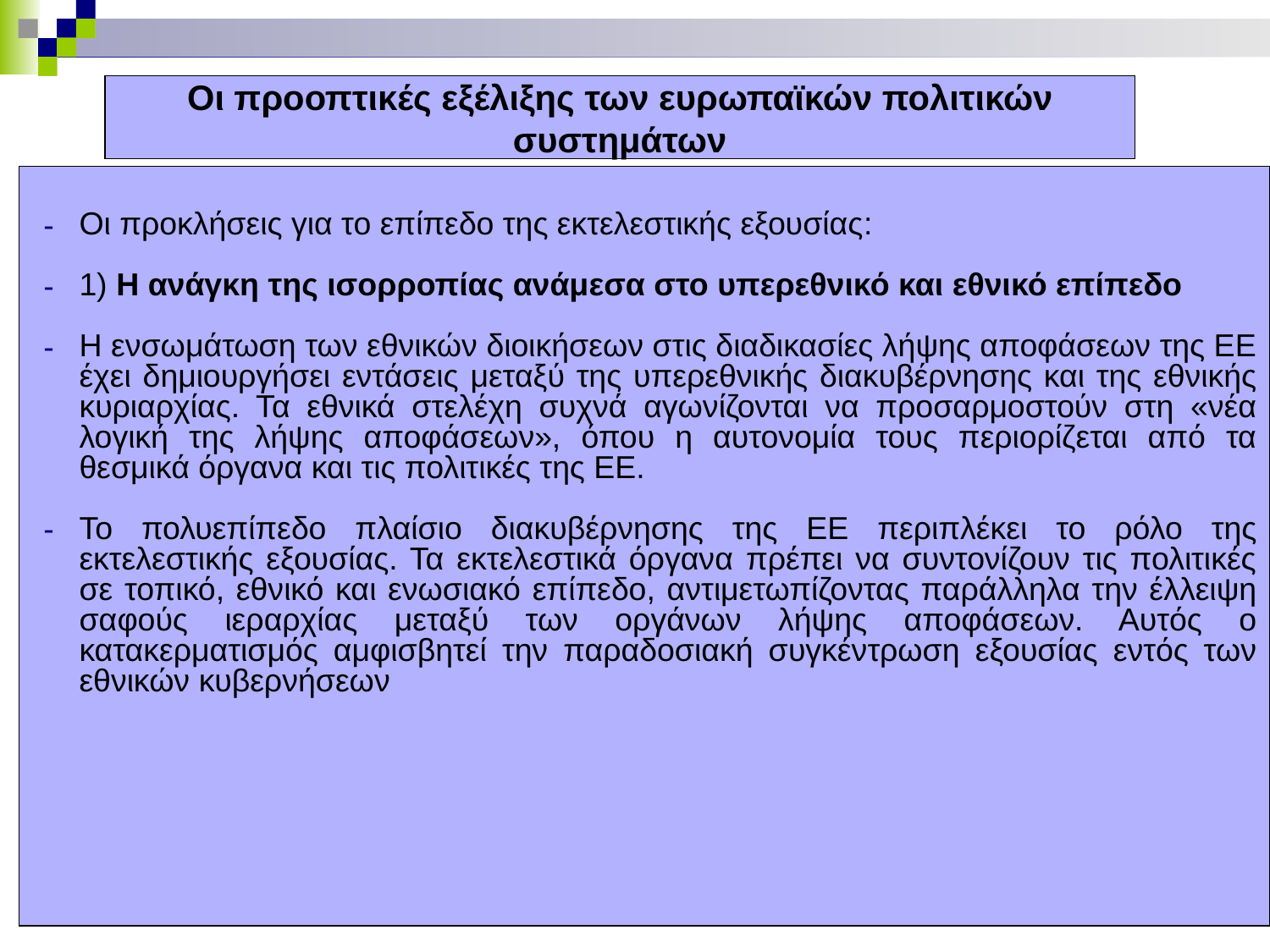

# Οι προοπτικές εξέλιξης των ευρωπαϊκών πολιτικών συστημάτων

Οι προκλήσεις για το επίπεδο της εκτελεστικής εξουσίας:

1) Η ανάγκη της ισορροπίας ανάμεσα στο υπερεθνικό και εθνικό επίπεδο

Η ενσωμάτωση των εθνικών διοικήσεων στις διαδικασίες λήψης αποφάσεων της ΕΕ έχει δημιουργήσει εντάσεις μεταξύ της υπερεθνικής διακυβέρνησης και της εθνικής κυριαρχίας. Τα εθνικά στελέχη συχνά αγωνίζονται να προσαρμοστούν στη «νέα λογική της λήψης αποφάσεων», όπου η αυτονομία τους περιορίζεται από τα θεσμικά όργανα και τις πολιτικές της ΕΕ.

Το πολυεπίπεδο πλαίσιο διακυβέρνησης της ΕΕ περιπλέκει το ρόλο της εκτελεστικής εξουσίας. Τα εκτελεστικά όργανα πρέπει να συντονίζουν τις πολιτικές σε τοπικό, εθνικό και ενωσιακό επίπεδο, αντιμετωπίζοντας παράλληλα την έλλειψη σαφούς ιεραρχίας μεταξύ των οργάνων λήψης αποφάσεων. Αυτός ο κατακερματισμός αμφισβητεί την παραδοσιακή συγκέντρωση εξουσίας εντός των εθνικών κυβερνήσεων